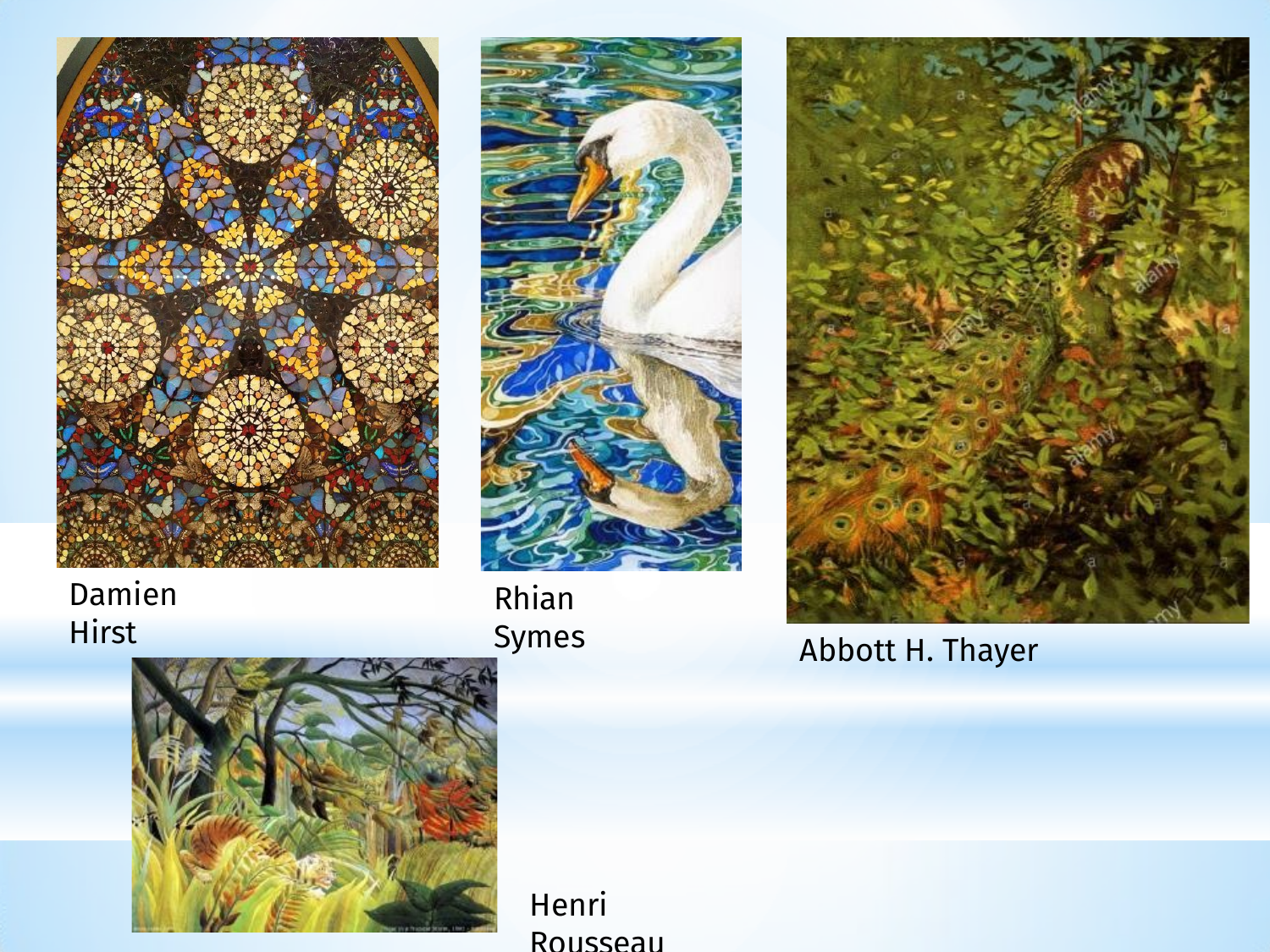

Damien Hirst
Rhian Symes
Abbott H. Thayer

Henri Rousseau